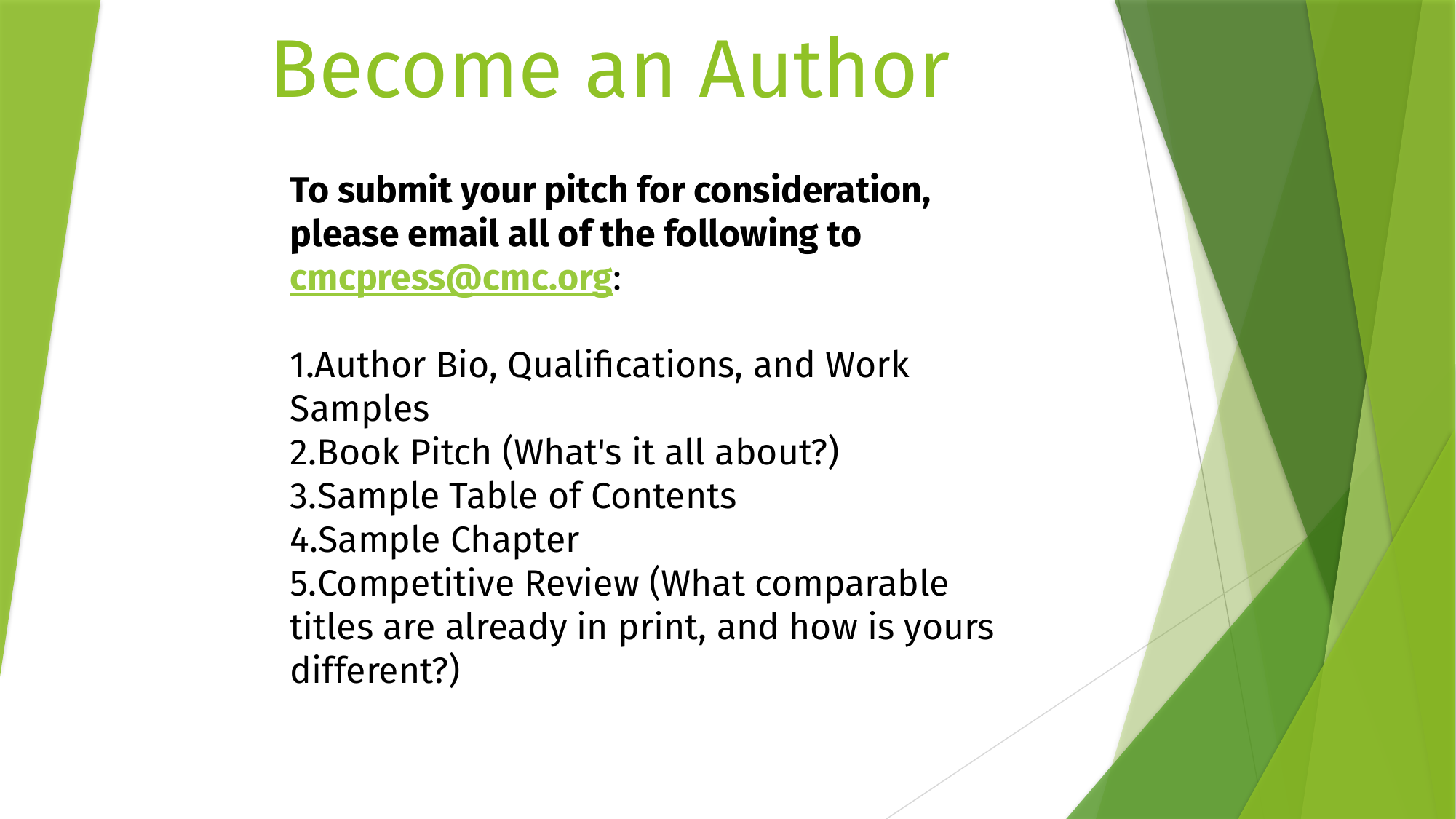

# Become an Author
To submit your pitch for consideration, please email all of the following to cmcpress@cmc.org:

Author Bio, Qualifications, and Work Samples
Book Pitch (What's it all about?)
Sample Table of Contents
Sample Chapter
Competitive Review (What comparable titles are already in print, and how is yours different?)